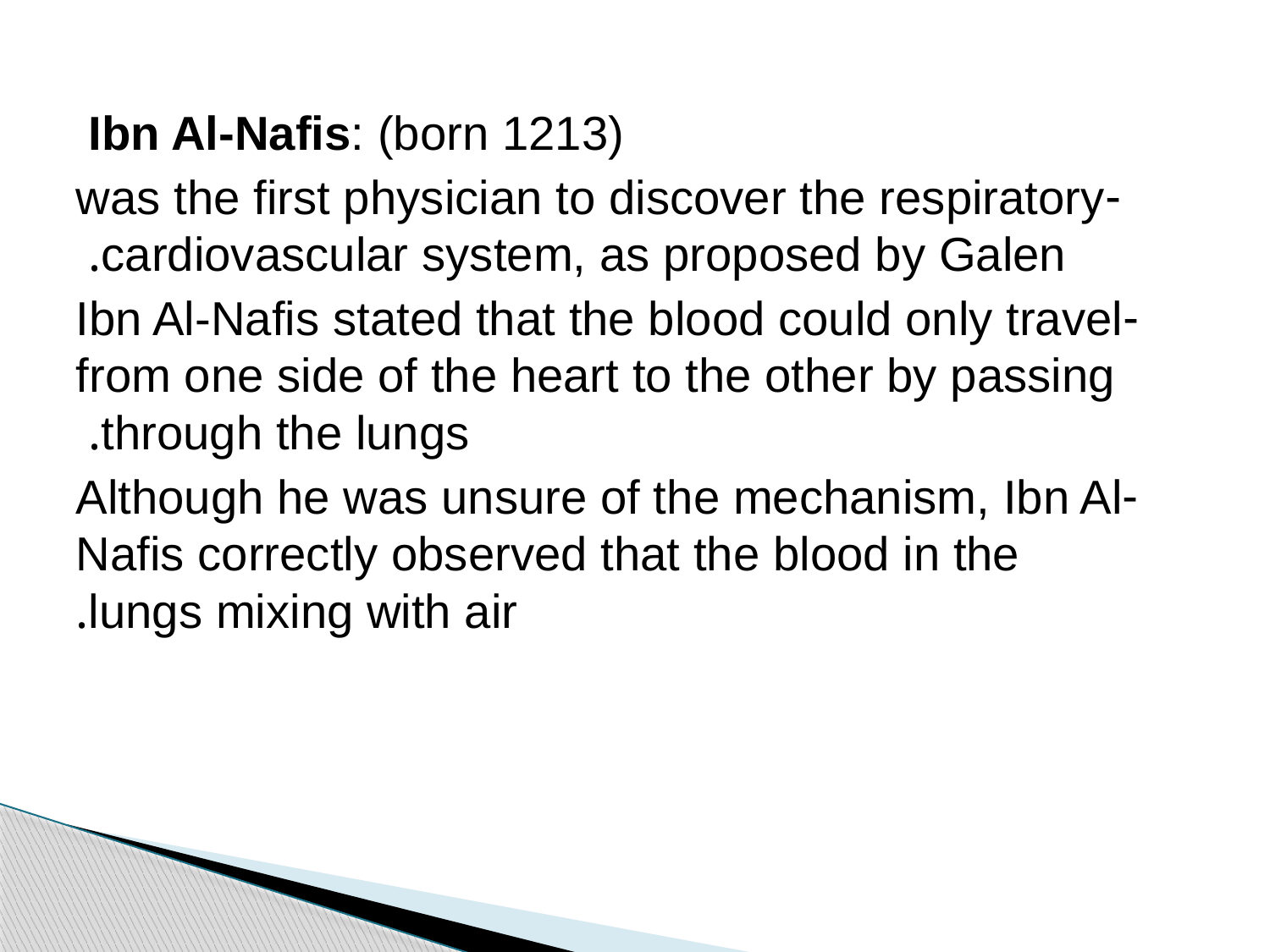

Ibn Al-Nafis: (born 1213)
-was the first physician to discover the respiratory cardiovascular system, as proposed by Galen.
-Ibn Al-Nafis stated that the blood could only travel from one side of the heart to the other by passing through the lungs.
-Although he was unsure of the mechanism, Ibn Al Nafis correctly observed that the blood in the lungs mixing with air.